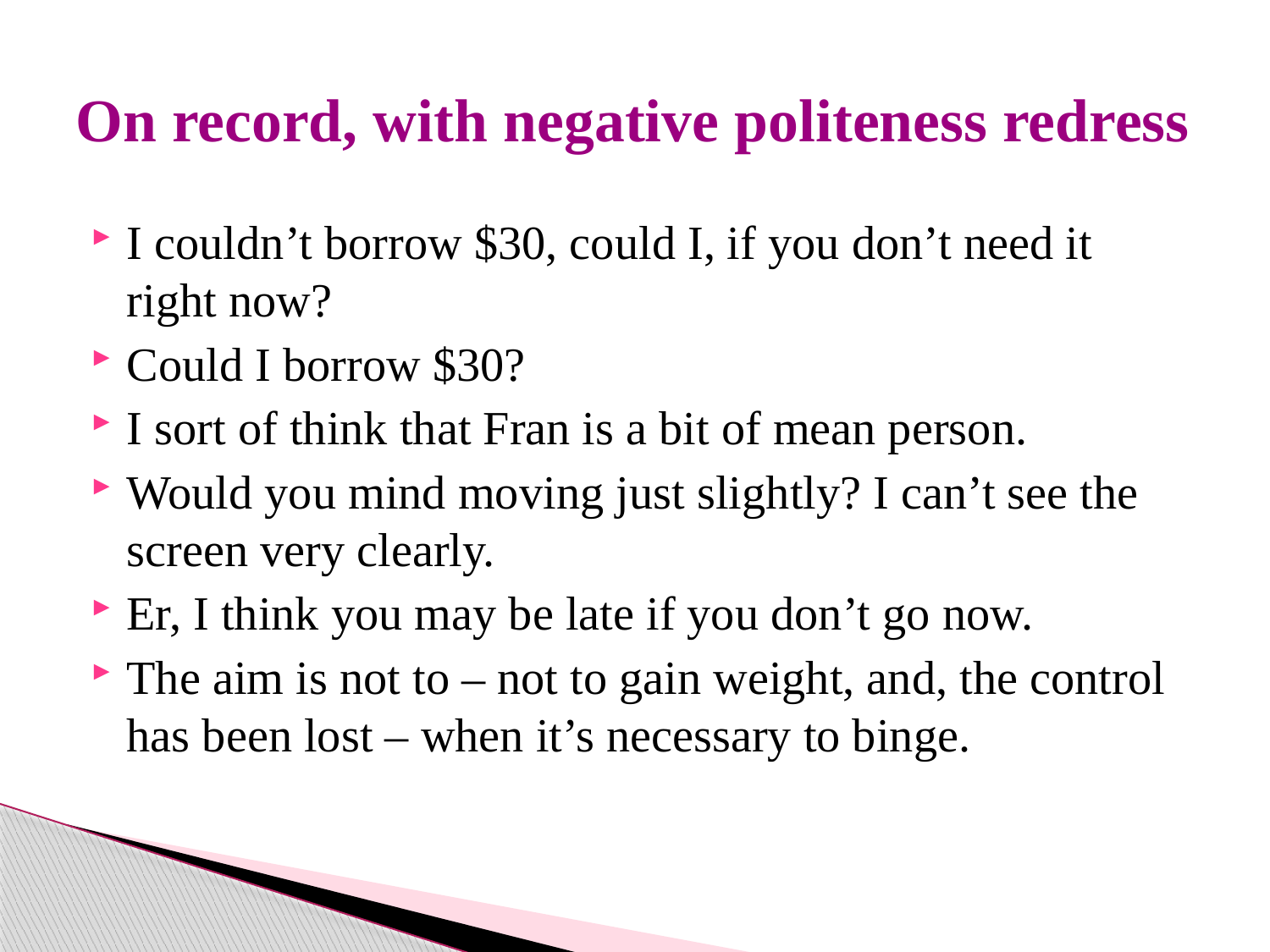

# On record, with negative politeness redress
I couldn’t borrow $30, could I, if you don’t need it right now?
Could I borrow $30?
I sort of think that Fran is a bit of mean person.
Would you mind moving just slightly? I can’t see the screen very clearly.
Er, I think you may be late if you don’t go now.
The aim is not to – not to gain weight, and, the control has been lost – when it’s necessary to binge.